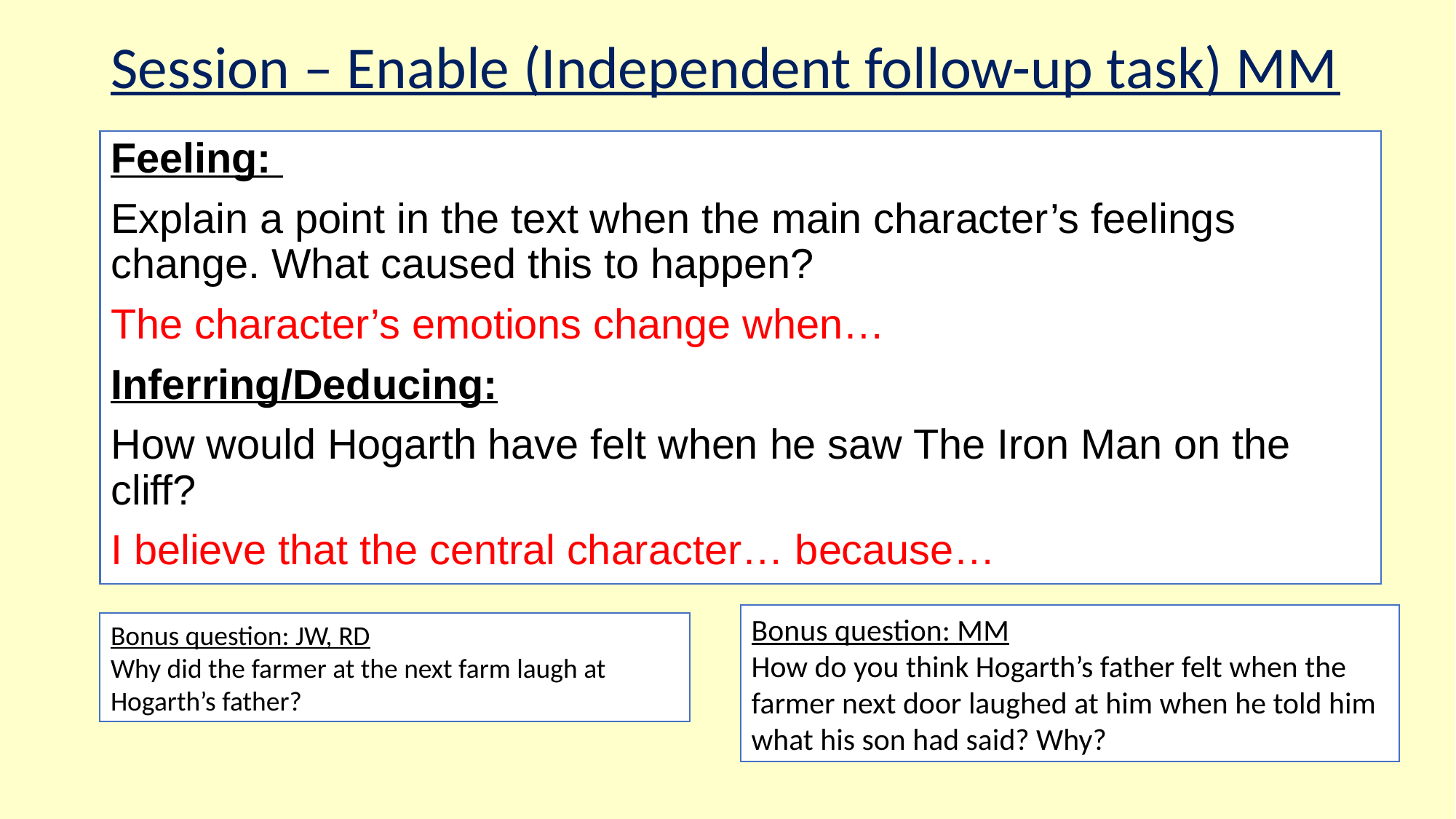

# Session – Enable (Independent follow-up task) MM
Feeling:
Explain a point in the text when the main character’s feelings change. What caused this to happen?
The character’s emotions change when…
Inferring/Deducing:
How would Hogarth have felt when he saw The Iron Man on the cliff?
I believe that the central character… because…

Bonus question: MM
How do you think Hogarth’s father felt when the farmer next door laughed at him when he told him what his son had said? Why?
Bonus question: JW, RD
Why did the farmer at the next farm laugh at Hogarth’s father?